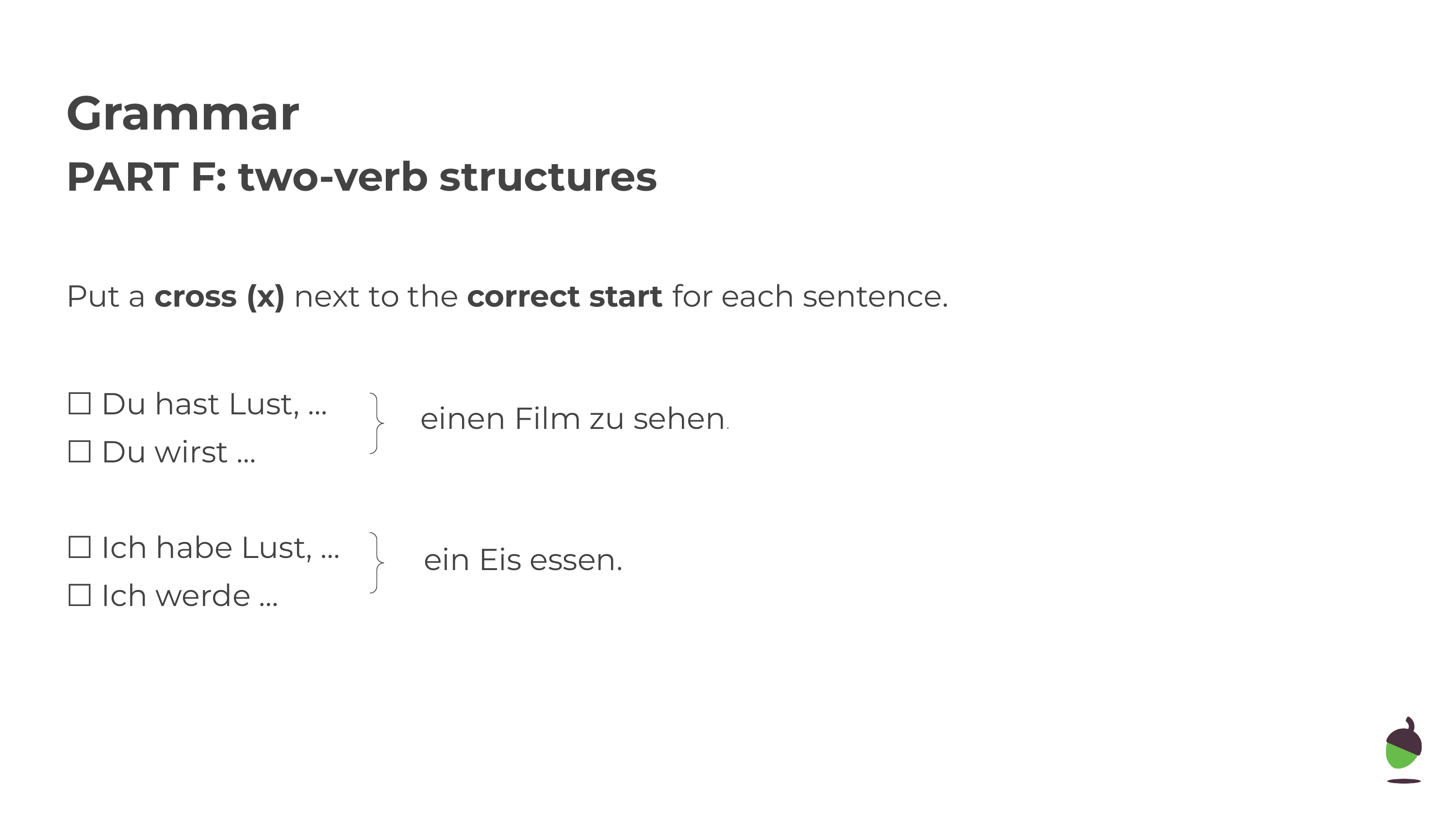

Grammar
PART F: two-verb structures

Put a cross (x) next to the correct start for each sentence.

☐ Du hast Lust, …
☐ Du wirst …

☐ Ich habe Lust, …
☐ Ich werde …

einen Film zu sehen.

ein Eis essen.